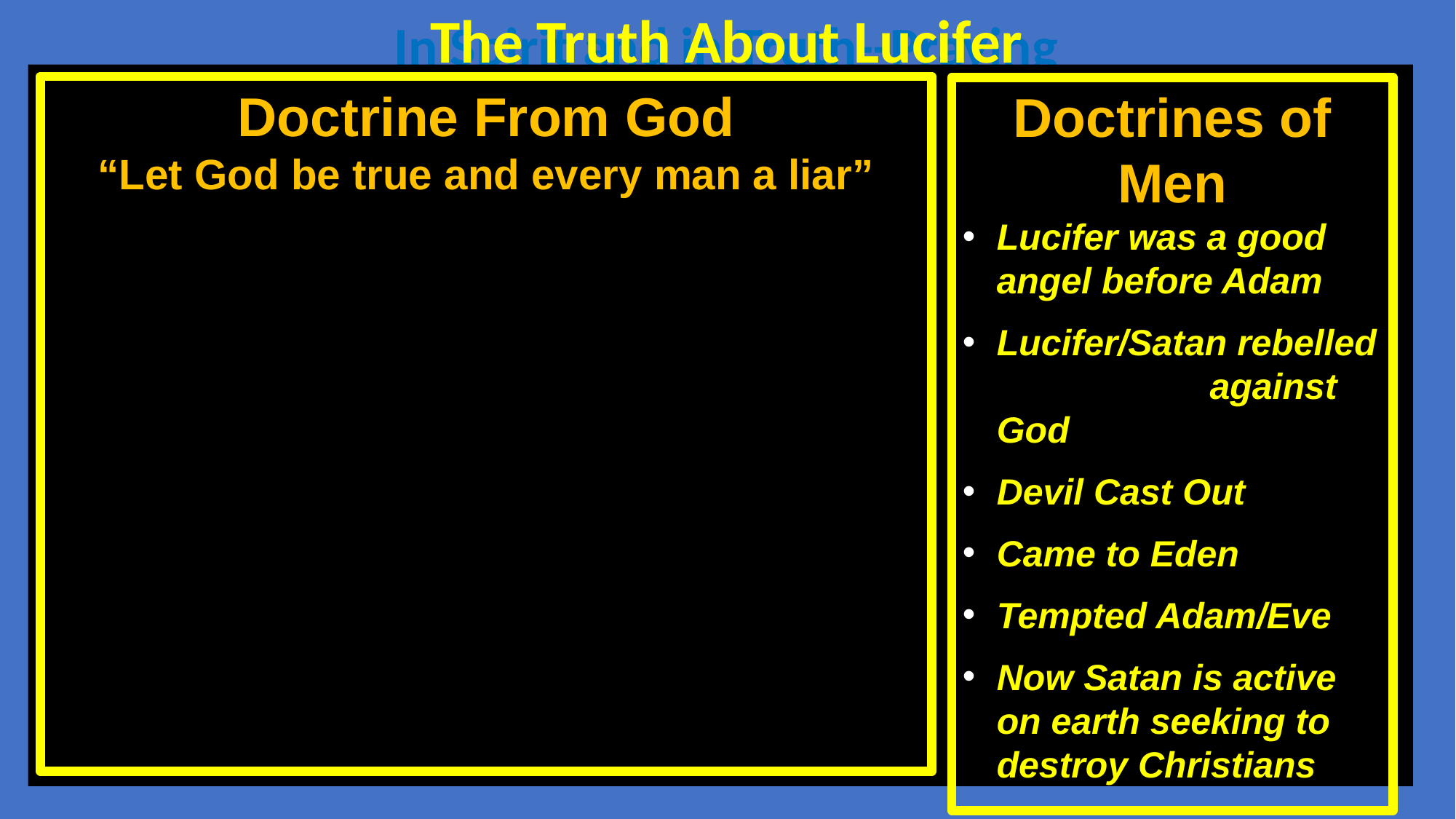

The Truth About Lucifer
In Spirit and in Truth--Praying

Doctrine From God
“Let God be true and every man a liar”

Doctrines of Men
Lucifer was a good angel before Adam
Lucifer/Satan rebelled                      against God
Devil Cast Out
Came to Eden
Tempted Adam/Eve
Now Satan is active on earth seeking to destroy Christians